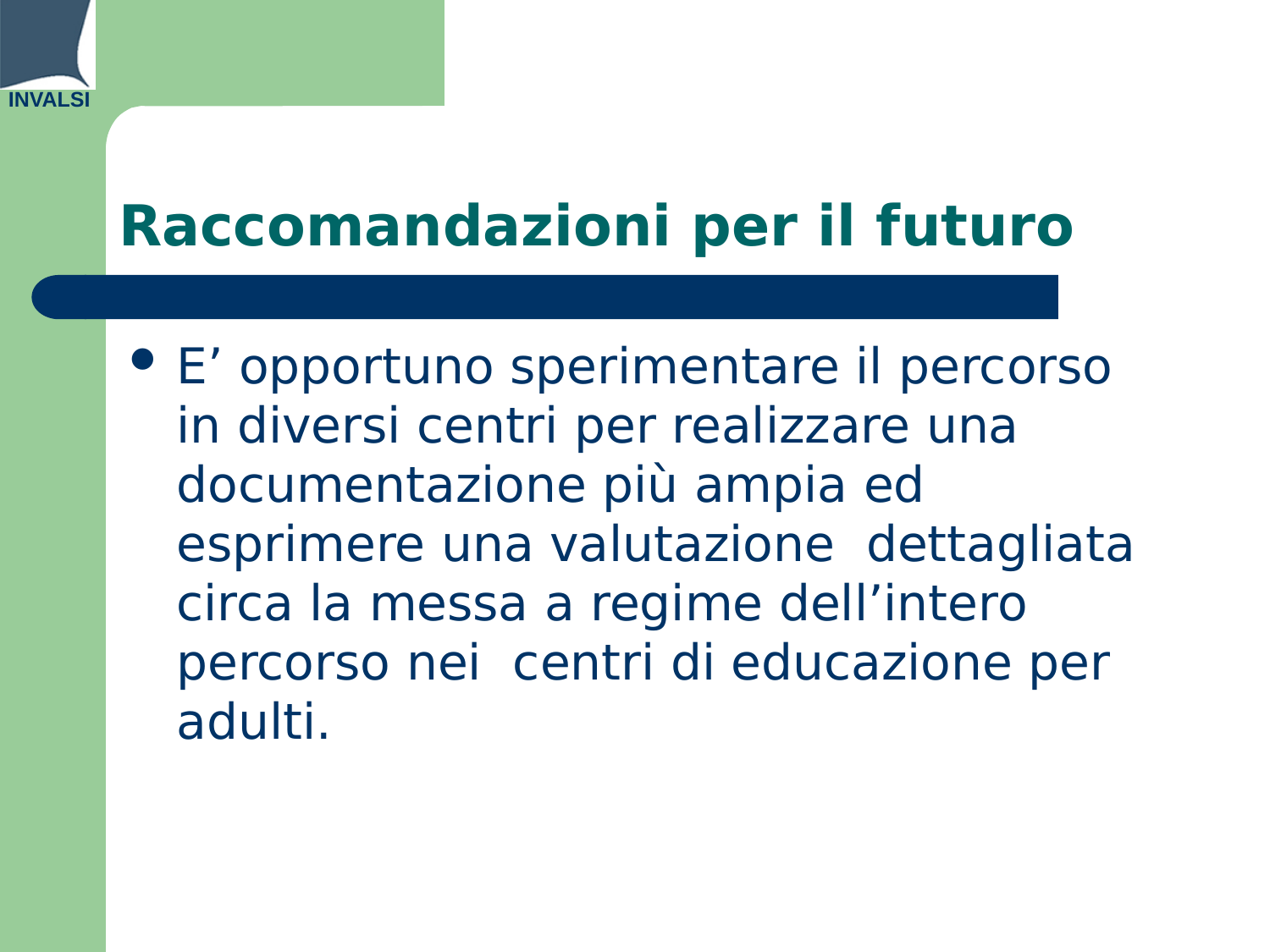

# Raccomandazioni per il futuro
E’ opportuno sperimentare il percorso in diversi centri per realizzare una documentazione più ampia ed esprimere una valutazione  dettagliata circa la messa a regime dell’intero percorso nei  centri di educazione per adulti.